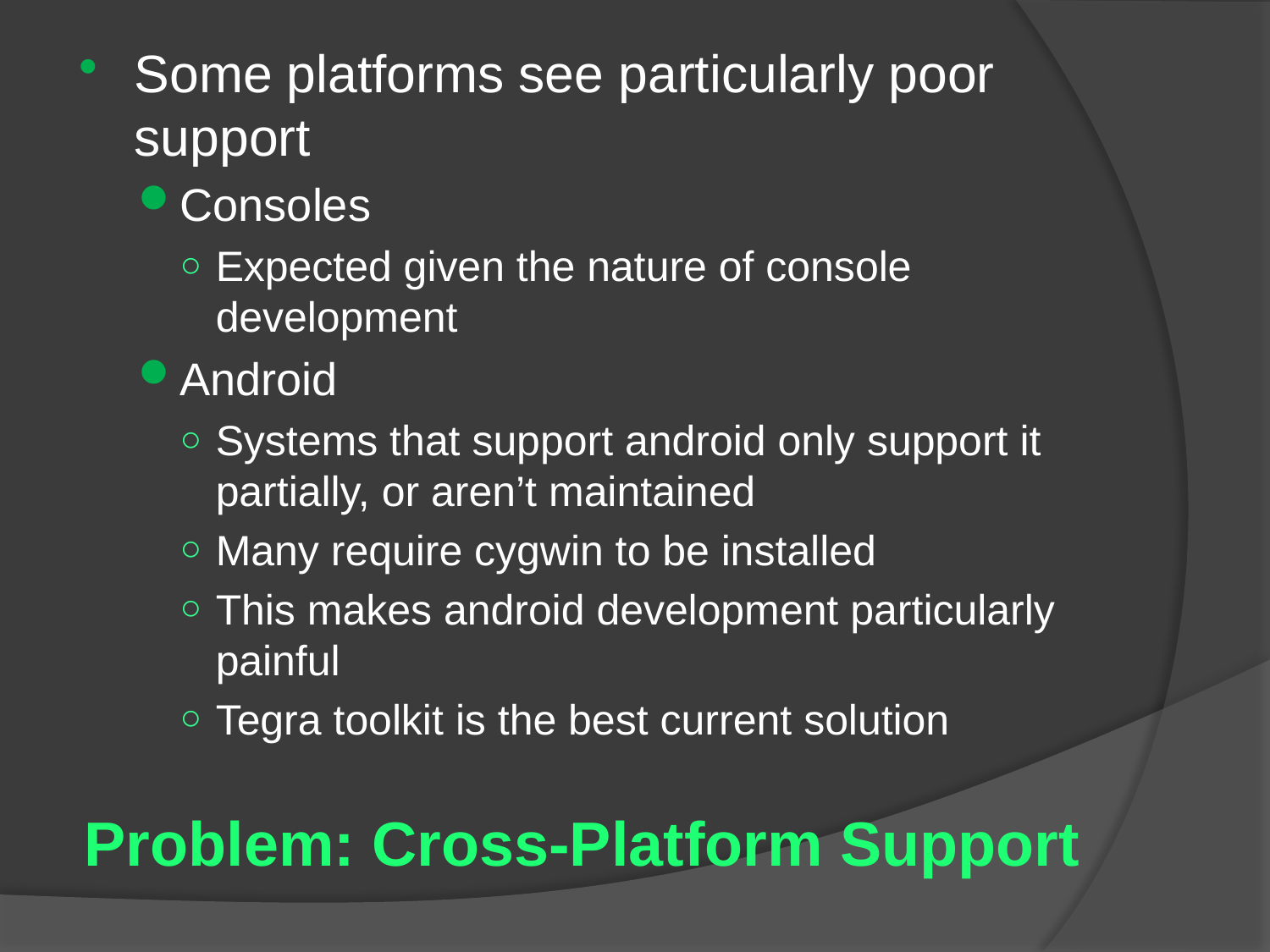

Some platforms see particularly poor support
Consoles
Expected given the nature of console development
Android
Systems that support android only support it partially, or aren’t maintained
Many require cygwin to be installed
This makes android development particularly painful
Tegra toolkit is the best current solution
# Problem: Cross-Platform Support